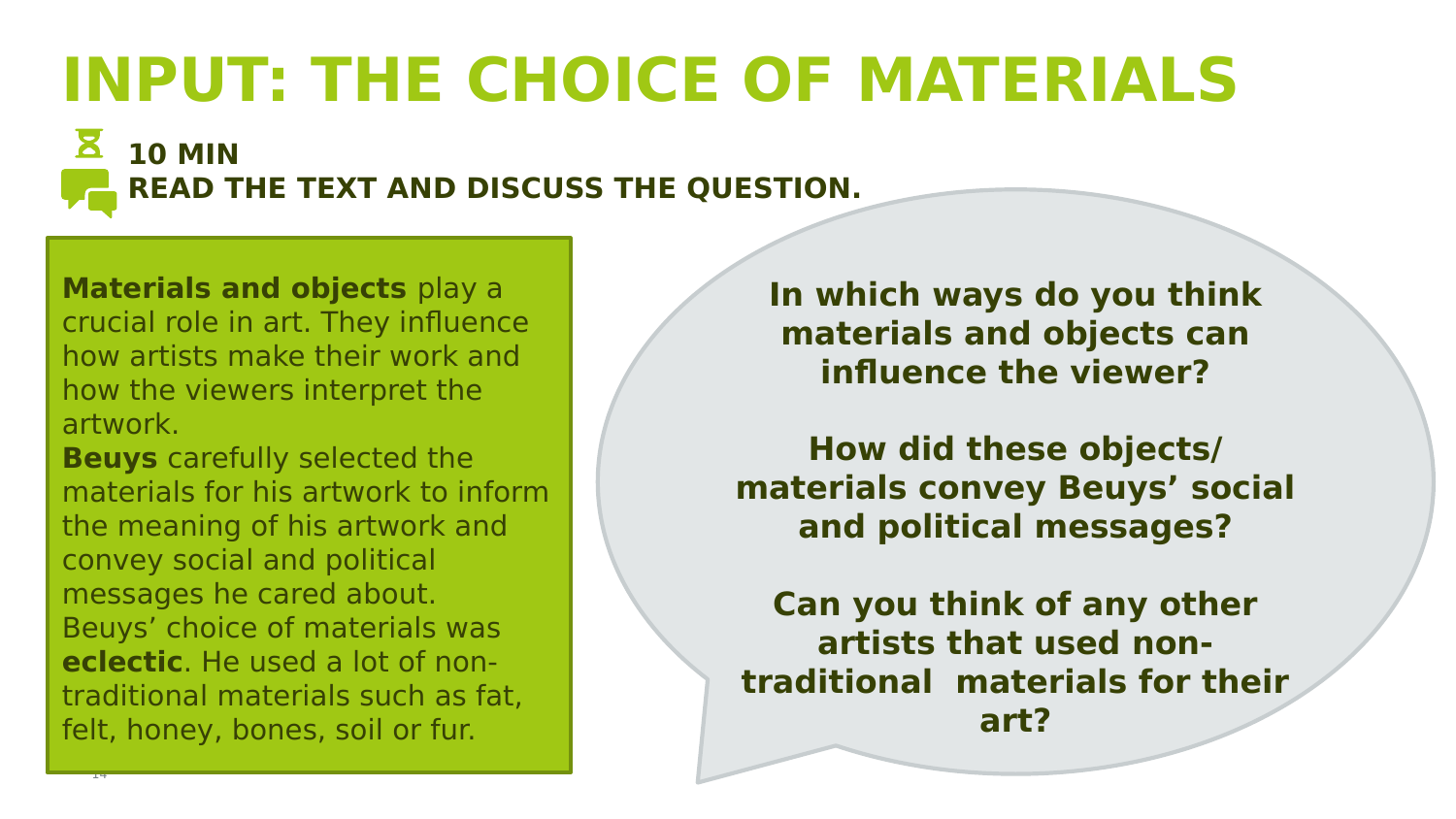

# INPUT: THE CHOICE OF MATERIALS

10 MIN
READ THE TEXT AND DISCUSS THE QUESTION.

In which ways do you think materials and objects can influence the viewer?

How did these objects/ materials convey Beuys’ social and political messages?

Can you think of any other artists that used non-traditional  materials for their art?

Materials and objects play a crucial role in art. They influence how artists make their work and how the viewers interpret the artwork.
Beuys carefully selected the materials for his artwork to inform the meaning of his artwork and convey social and political messages he cared about.
Beuys’ choice of materials was eclectic. He used a lot of non-traditional materials such as fat, felt, honey, bones, soil or fur.

14